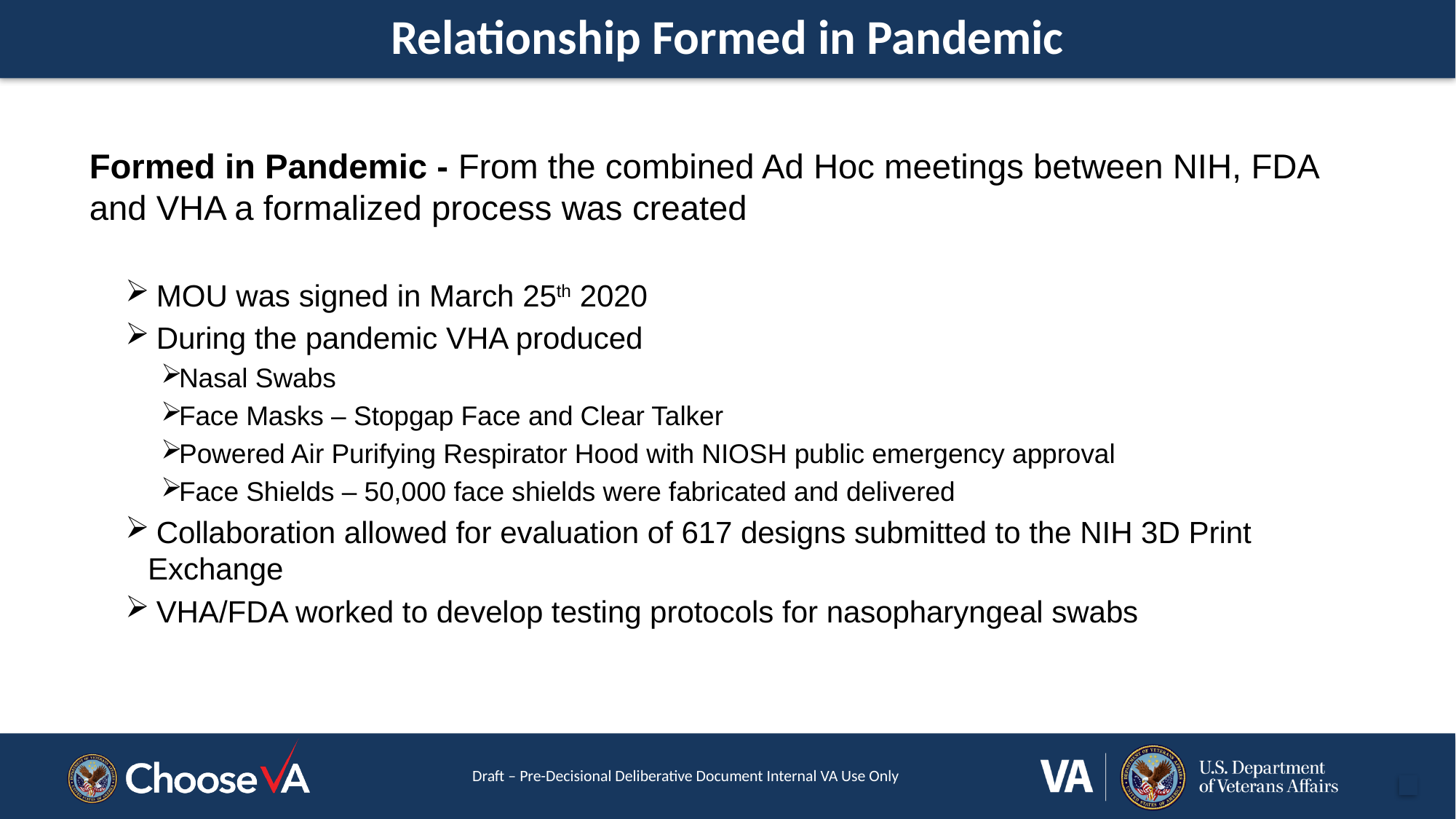

# Relationship Formed in Pandemic
Formed in Pandemic - From the combined Ad Hoc meetings between NIH, FDA and VHA a formalized process was created

 MOU was signed in March 25th 2020
 During the pandemic VHA produced
Nasal Swabs
Face Masks – Stopgap Face and Clear Talker
Powered Air Purifying Respirator Hood with NIOSH public emergency approval
Face Shields – 50,000 face shields were fabricated and delivered
 Collaboration allowed for evaluation of 617 designs submitted to the NIH 3D Print Exchange
 VHA/FDA worked to develop testing protocols for nasopharyngeal swabs